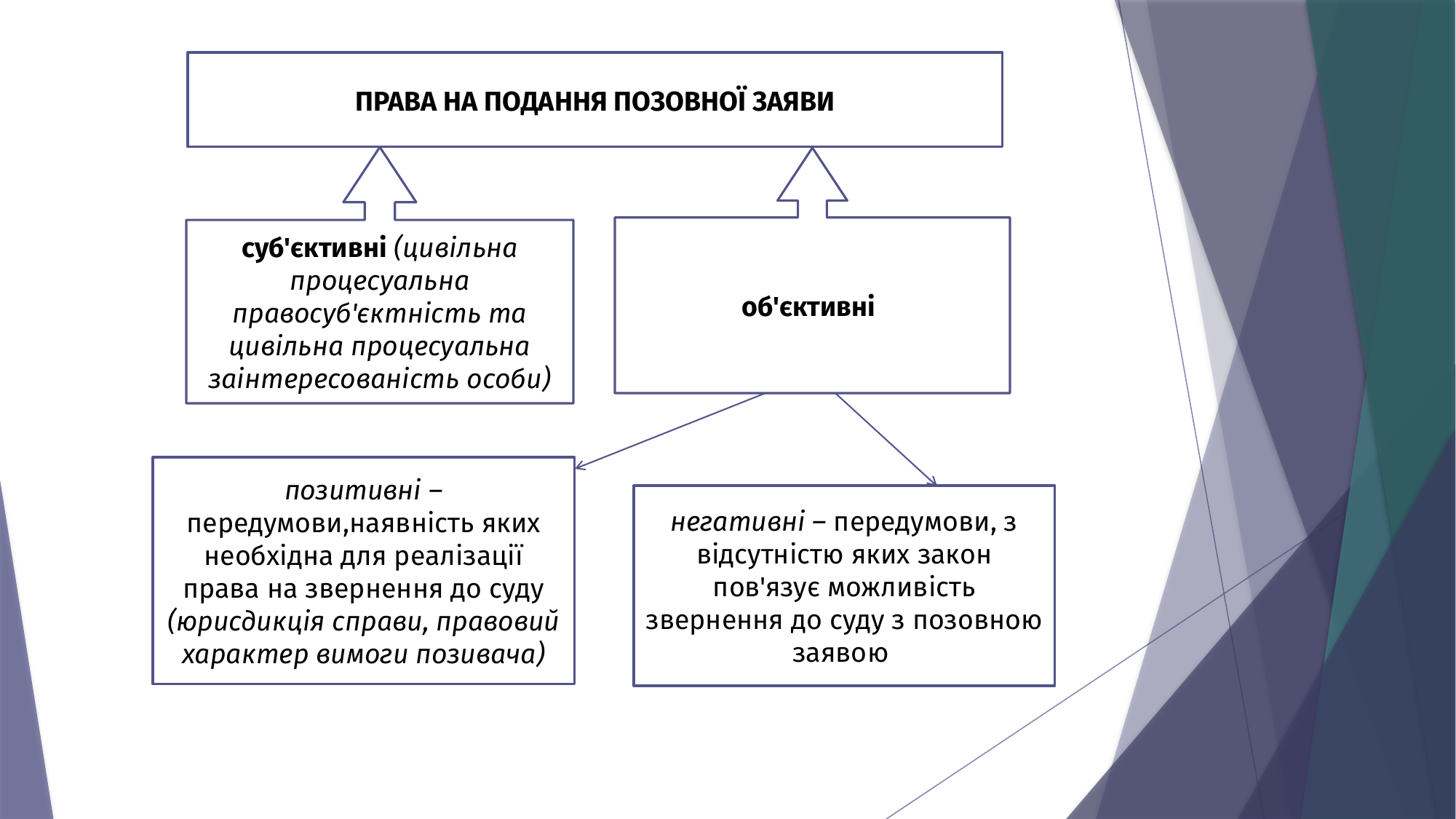

ПРАВА НА ПОДАННЯ ПОЗОВНОЇ ЗАЯВИ
суб'єктивні (цивільна процесуальна правосуб'єктність та цивільна процесуальна заінтересованість особи)
об'єктивні
позитивні – передумови,наявність яких необхідна для реалізації права на звернення до суду (юрисдикція справи, правовий характер вимоги позивача)
негативні – передумови, з відсутністю яких закон пов'язує можливість звернення до суду з позовною заявою